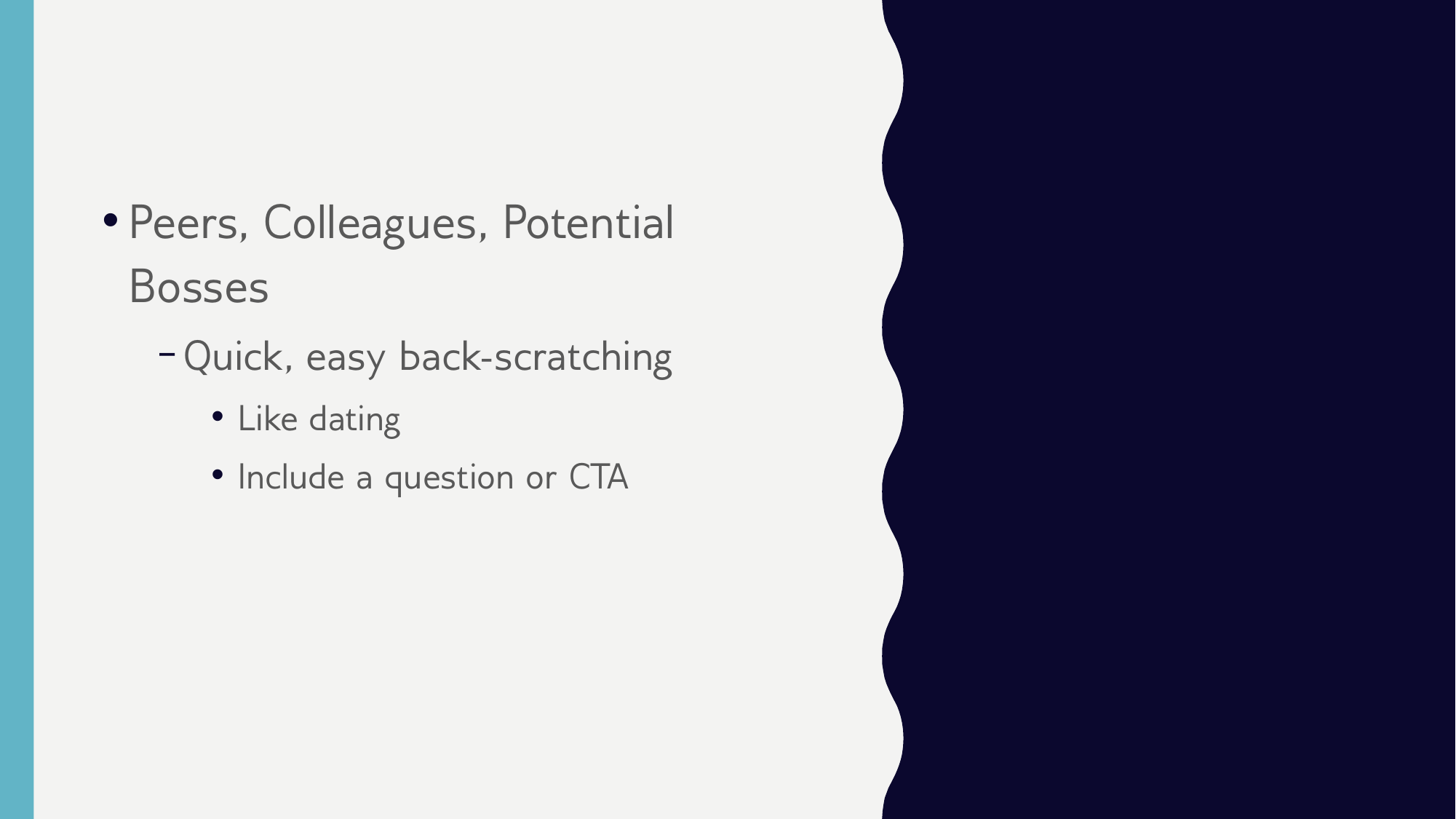

#

Peers, Colleagues, Potential Bosses
Quick, easy back-scratching
Like dating
Include a question or CTA